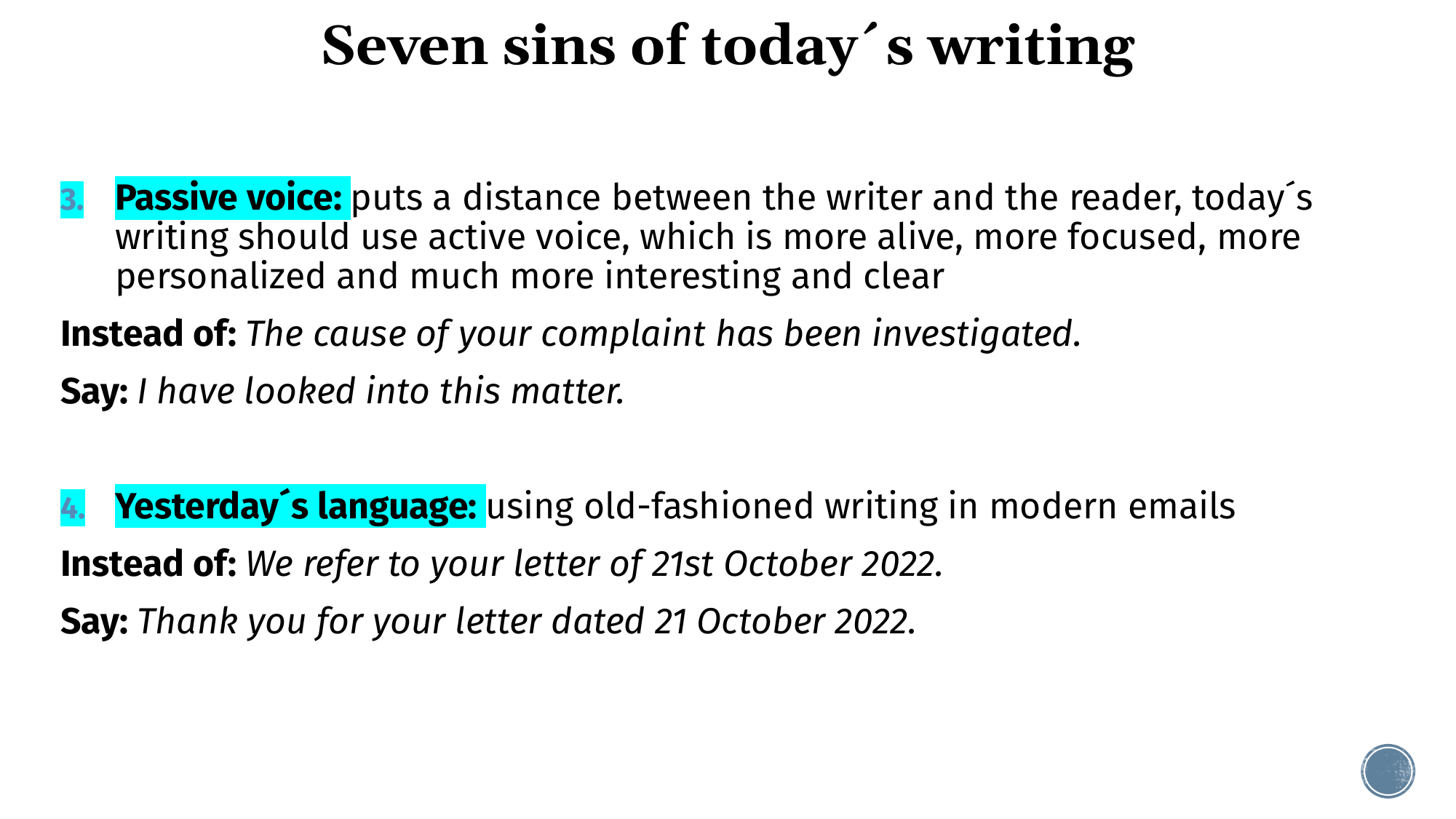

# Seven sins of today´s writing

Passive voice: puts a distance between the writer and the reader, today´s writing should use active voice, which is more alive, more focused, more personalized and much more interesting and clear
Instead of: The cause of your complaint has been investigated.
Say: I have looked into this matter.

Yesterday´s language: using old-fashioned writing in modern emails
Instead of: We refer to your letter of 21st October 2022.
Say: Thank you for your letter dated 21 October 2022.